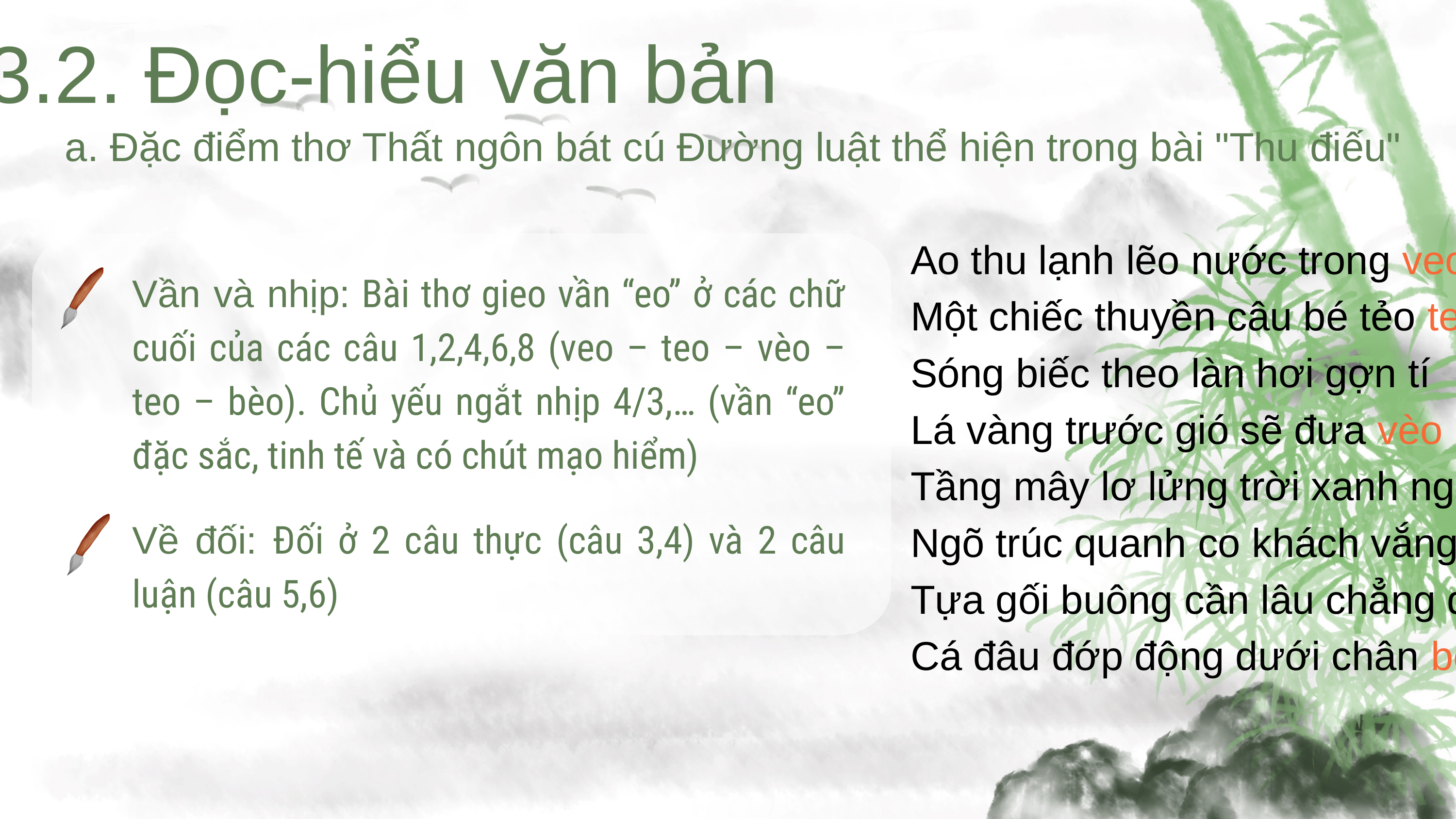

3.2. Đọc-hiểu văn bản
a. Đặc điểm thơ Thất ngôn bát cú Đường luật thể hiện trong bài "Thu điếu"
Ao thu lạnh lẽo nước trong veo
Một chiếc thuyền câu bé tẻo teo
Sóng biếc theo làn hơi gợn tí
Lá vàng trước gió sẽ đưa vèo
Tầng mây lơ lửng trời xanh ngắt
Ngõ trúc quanh co khách vắng teo
Tựa gối buông cần lâu chẳng được
Cá đâu đớp động dưới chân bèo

Vần và nhịp: Bài thơ gieo vần “eo” ở các chữ cuối của các câu 1,2,4,6,8 (veo – teo – vèo – teo – bèo). Chủ yếu ngắt nhịp 4/3,… (vần “eo” đặc sắc, tinh tế và có chút mạo hiểm)

Về đối: Đối ở 2 câu thực (câu 3,4) và 2 câu luận (câu 5,6)